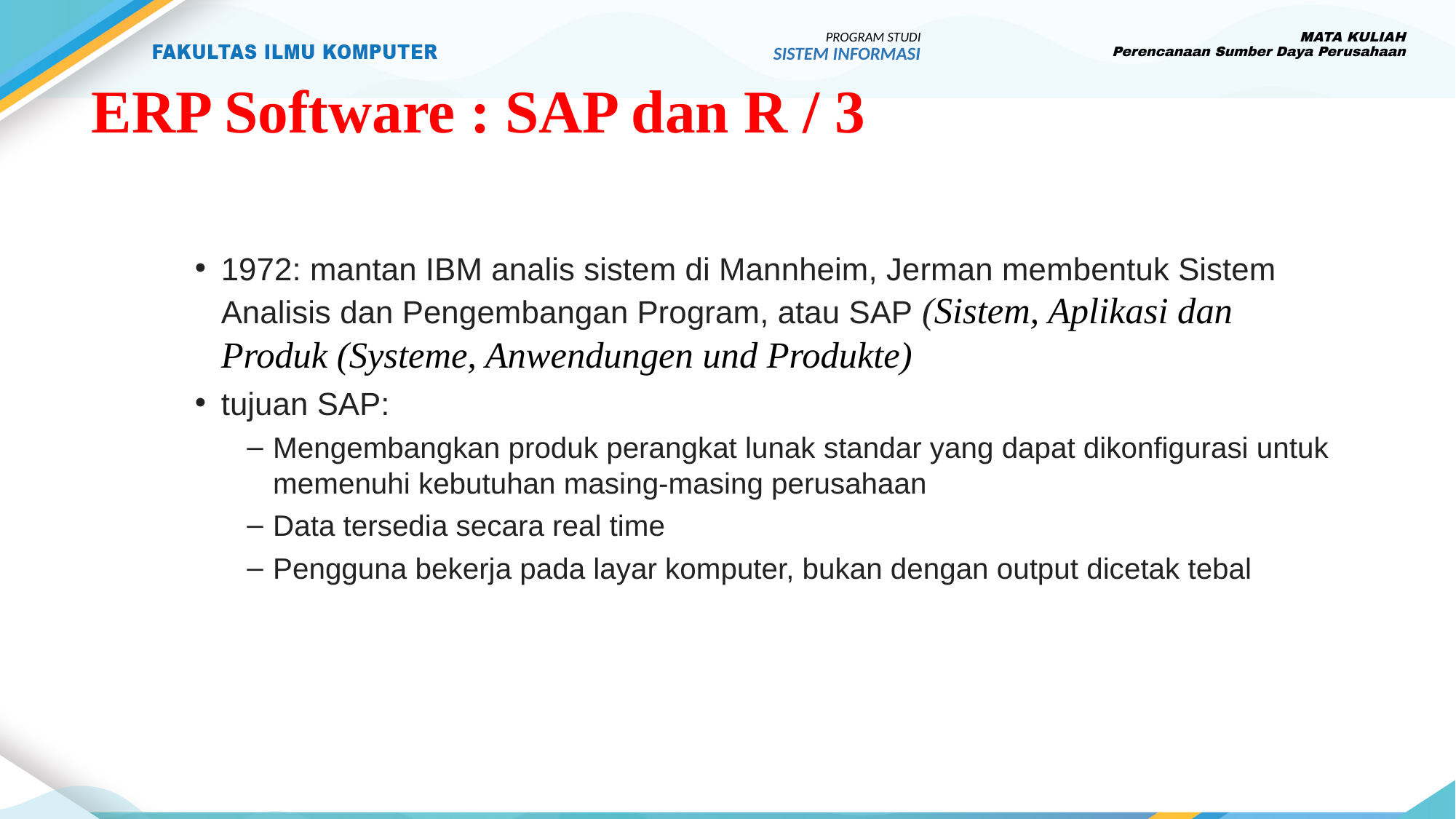

PROGRAM STUDI
SISTEM INFORMASI
MATA KULIAH
Perencanaan Sumber Daya Perusahaan
# ERP Software : SAP dan R / 3
1972: mantan IBM analis sistem di Mannheim, Jerman membentuk Sistem Analisis dan Pengembangan Program, atau SAP (Sistem, Aplikasi dan Produk (Systeme, Anwendungen und Produkte)
tujuan SAP:
Mengembangkan produk perangkat lunak standar yang dapat dikonfigurasi untuk memenuhi kebutuhan masing-masing perusahaan
Data tersedia secara real time
Pengguna bekerja pada layar komputer, bukan dengan output dicetak tebal